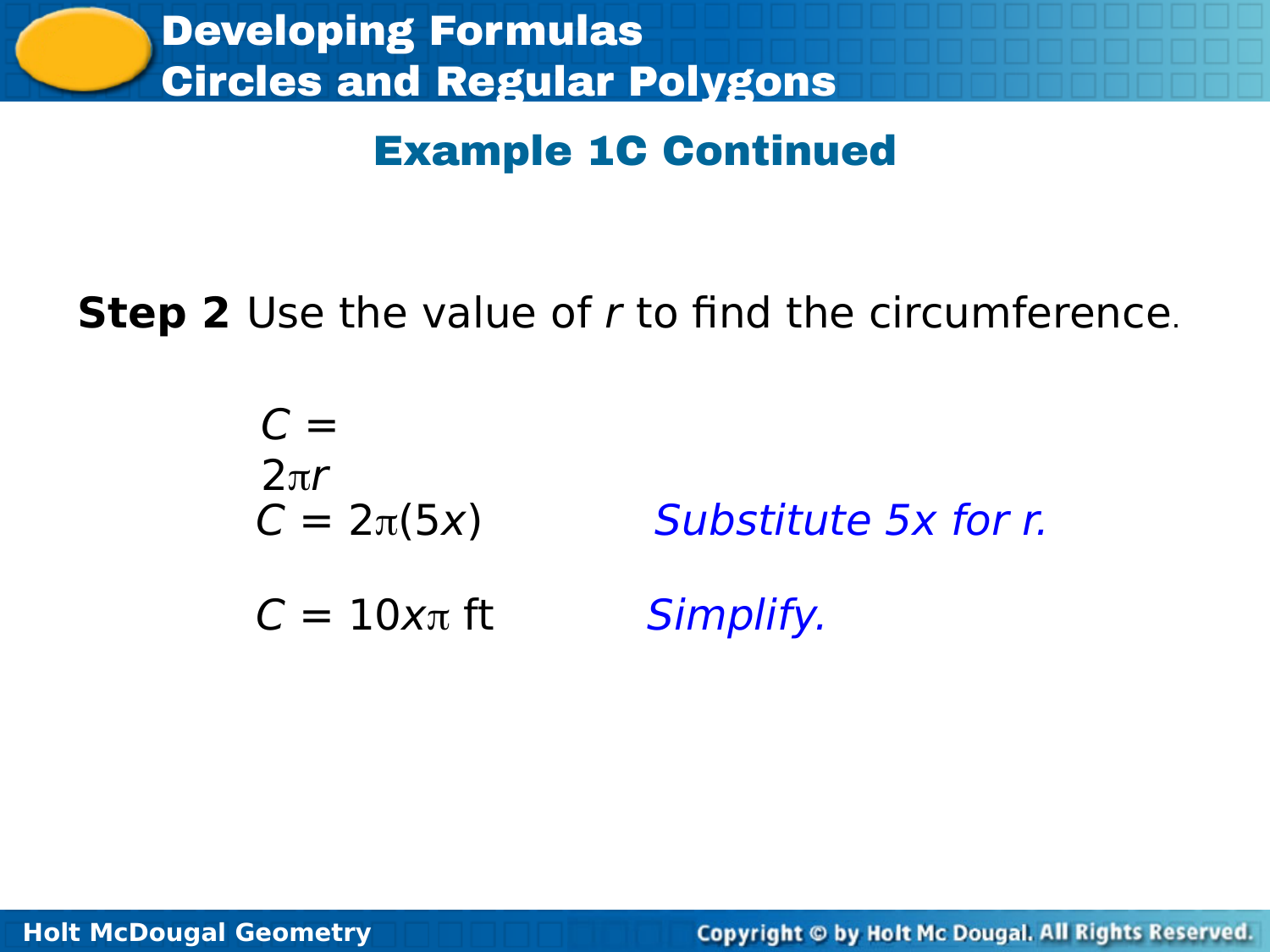

Example 1C Continued
Step 2 Use the value of r to find the circumference.
C = 2πr
C = 2π(5x)
Substitute 5x for r.
C = 10xπ ft
Simplify.